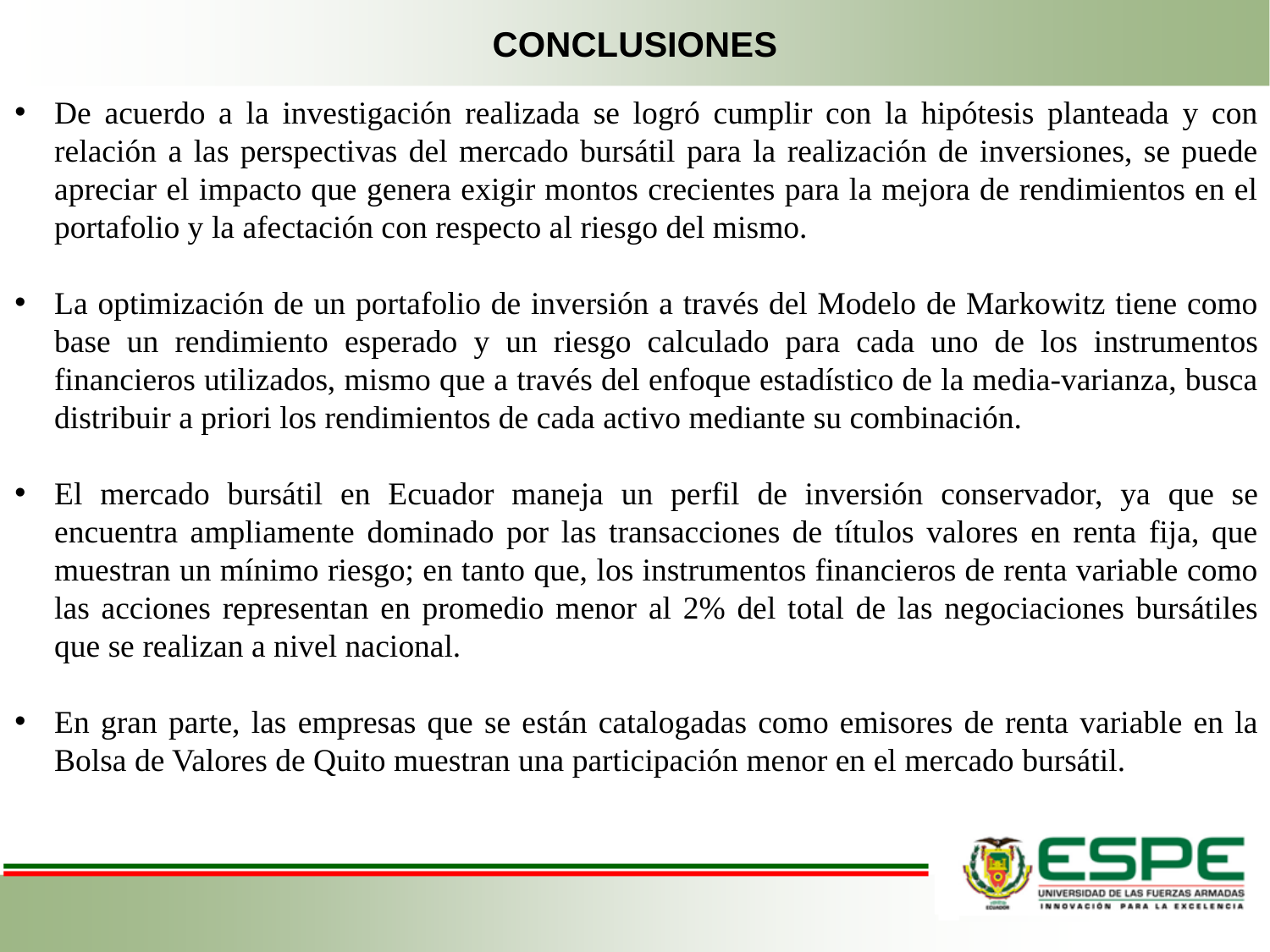

# CONCLUSIONES
De acuerdo a la investigación realizada se logró cumplir con la hipótesis planteada y con relación a las perspectivas del mercado bursátil para la realización de inversiones, se puede apreciar el impacto que genera exigir montos crecientes para la mejora de rendimientos en el portafolio y la afectación con respecto al riesgo del mismo.

La optimización de un portafolio de inversión a través del Modelo de Markowitz tiene como base un rendimiento esperado y un riesgo calculado para cada uno de los instrumentos financieros utilizados, mismo que a través del enfoque estadístico de la media-varianza, busca distribuir a priori los rendimientos de cada activo mediante su combinación.

El mercado bursátil en Ecuador maneja un perfil de inversión conservador, ya que se encuentra ampliamente dominado por las transacciones de títulos valores en renta fija, que muestran un mínimo riesgo; en tanto que, los instrumentos financieros de renta variable como las acciones representan en promedio menor al 2% del total de las negociaciones bursátiles que se realizan a nivel nacional.

En gran parte, las empresas que se están catalogadas como emisores de renta variable en la Bolsa de Valores de Quito muestran una participación menor en el mercado bursátil.